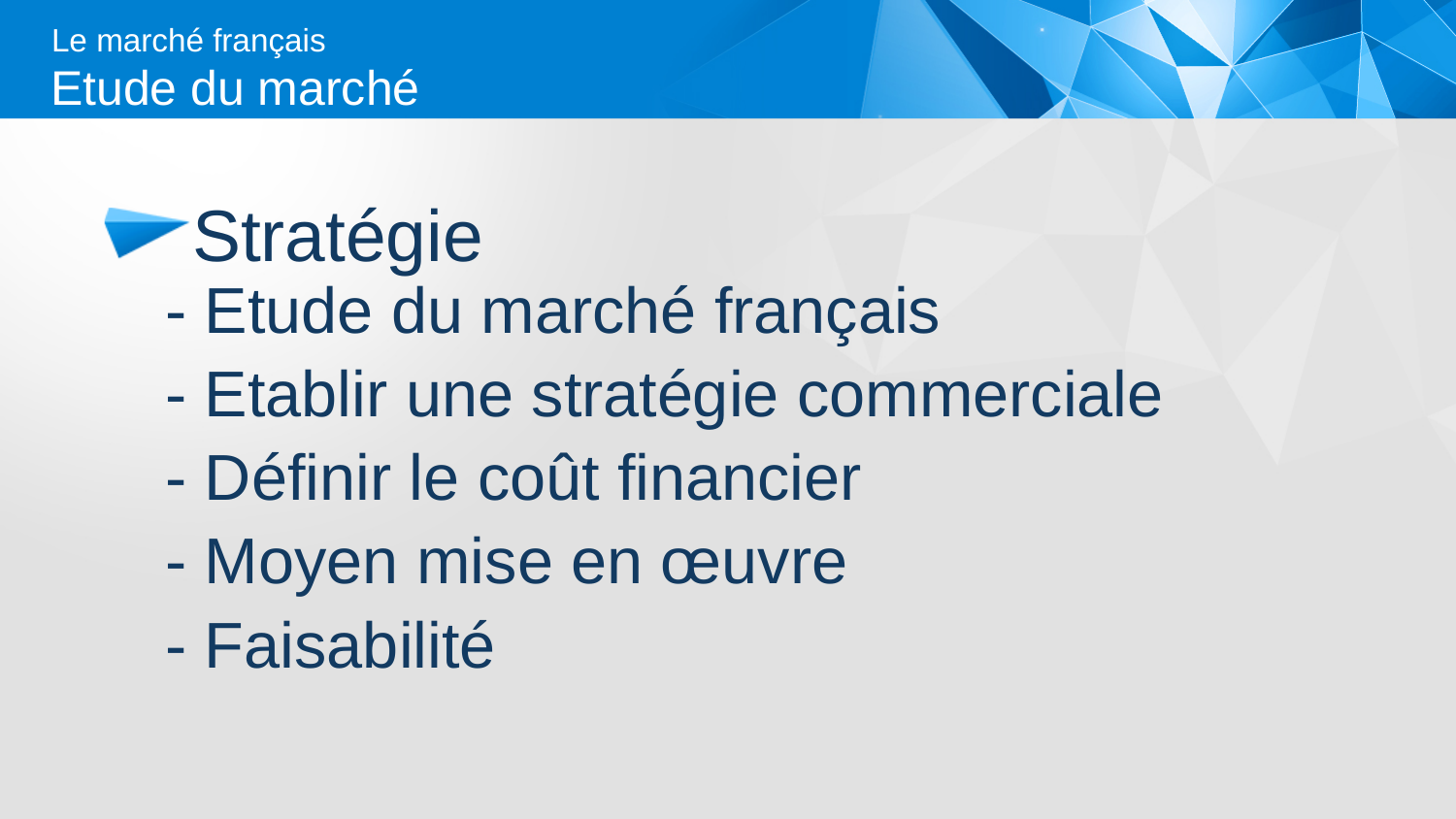

Le marché français
Etude du marché
Stratégie
- Etude du marché français
- Etablir une stratégie commerciale
- Définir le coût financier
- Moyen mise en œuvre
- Faisabilité